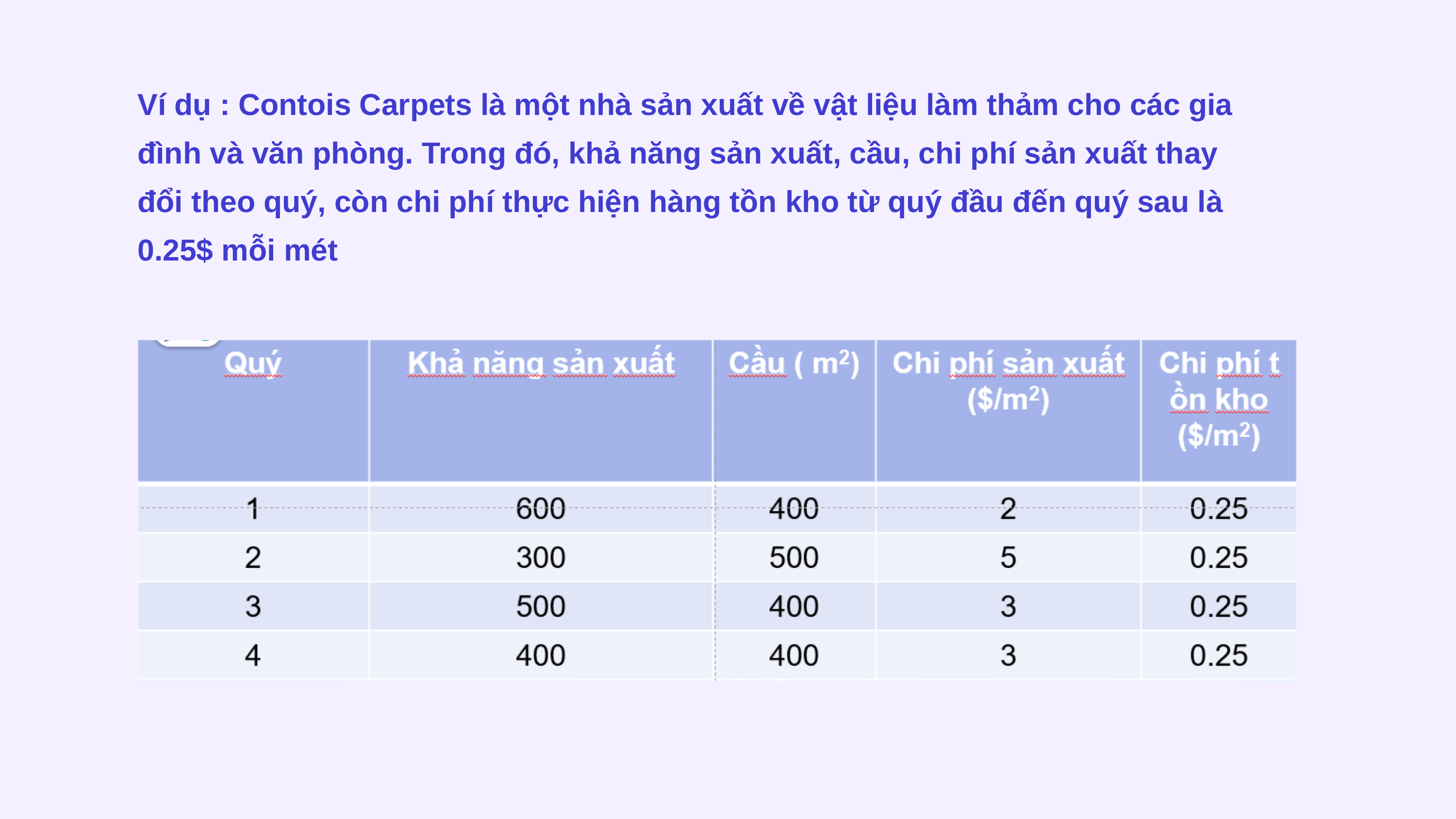

Ví dụ : Contois Carpets là một nhà sản xuất về vật liệu làm thảm cho các gia đình và văn phòng. Trong đó, khả năng sản xuất, cầu, chi phí sản xuất thay đổi theo quý, còn chi phí thực hiện hàng tồn kho từ quý đầu đến quý sau là 0.25$ mỗi mét